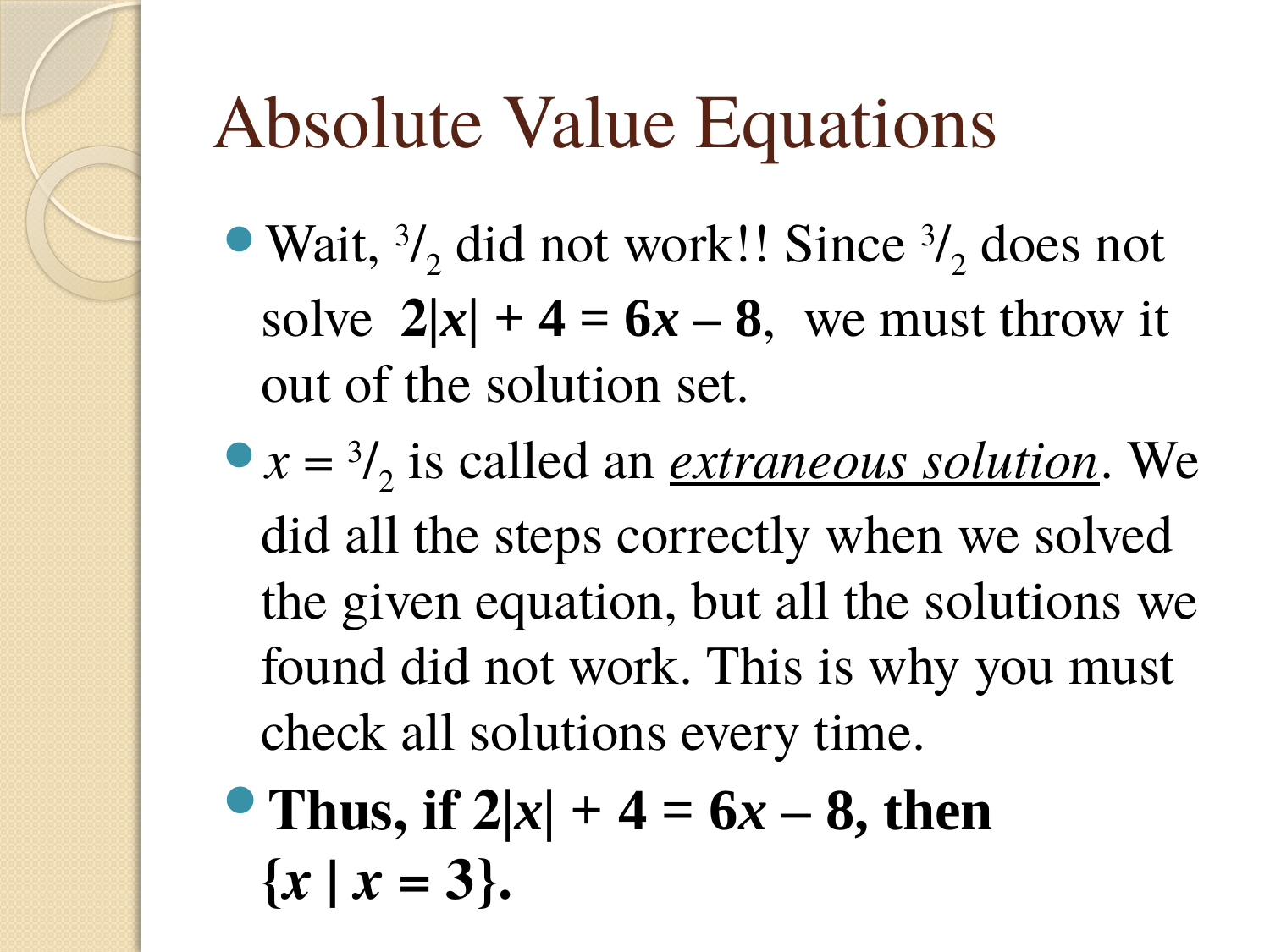

# Absolute Value Equations

Wait, 3/2 did not work!! Since 3/2 does not solve  2|x| + 4 = 6x – 8,  we must throw it out of the solution set.
x = 3/2 is called an extraneous solution. We did all the steps correctly when we solved the given equation, but all the solutions we found did not work. This is why you must check all solutions every time.
Thus, if 2|x| + 4 = 6x – 8, then              {x | x = 3}.